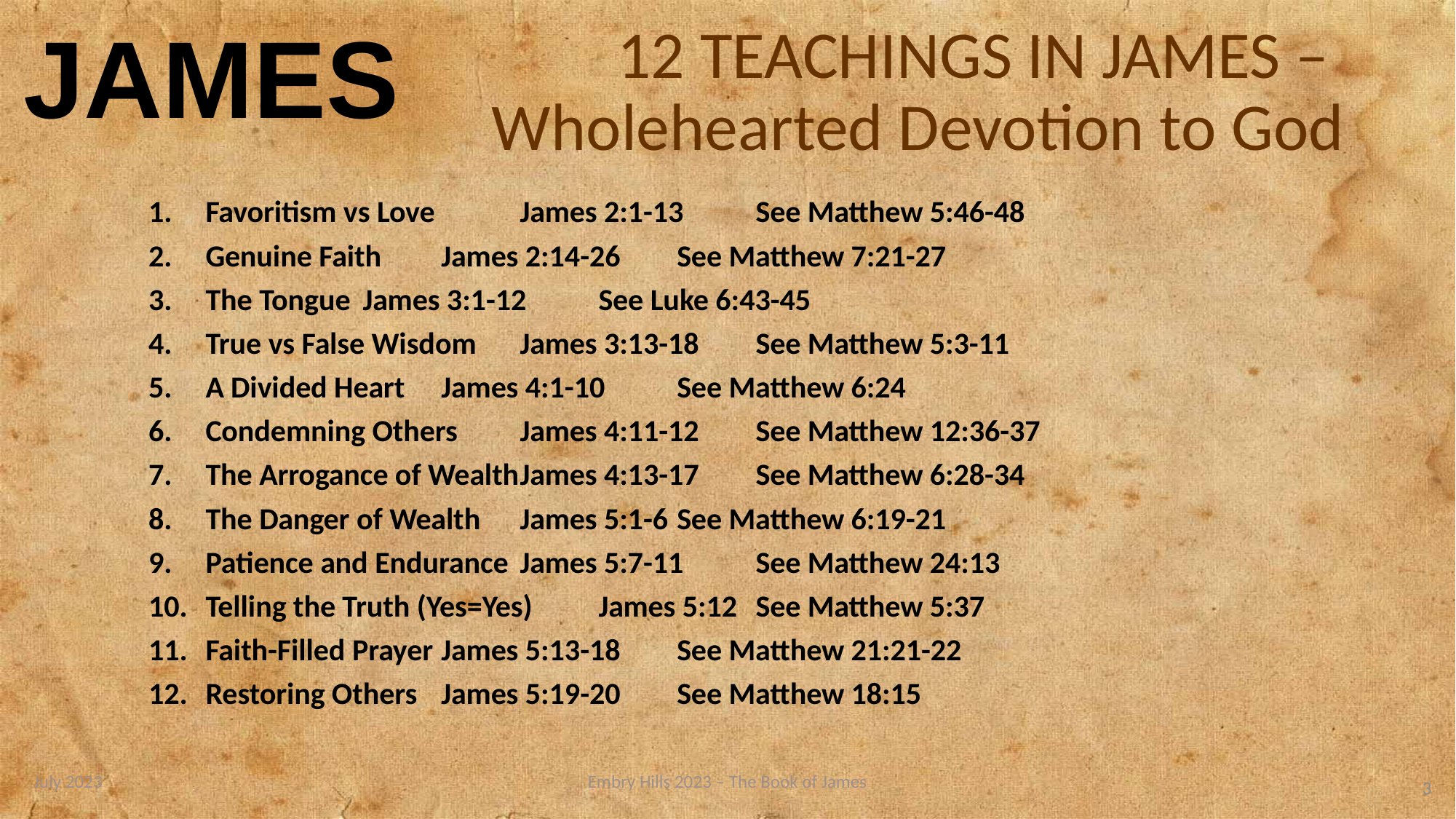

# 12 TEACHINGS IN JAMES – Wholehearted Devotion to God
Favoritism vs Love 		James 2:1-13		See Matthew 5:46-48
Genuine Faith		James 2:14-26		See Matthew 7:21-27
The Tongue		James 3:1-12		See Luke 6:43-45
True vs False Wisdom	James 3:13-18		See Matthew 5:3-11
A Divided Heart		James 4:1-10		See Matthew 6:24
Condemning Others	James 4:11-12		See Matthew 12:36-37
The Arrogance of Wealth	James 4:13-17		See Matthew 6:28-34
The Danger of Wealth	James 5:1-6		See Matthew 6:19-21
Patience and Endurance	James 5:7-11		See Matthew 24:13
Telling the Truth (Yes=Yes)	James 5:12		See Matthew 5:37
Faith-Filled Prayer		James 5:13-18		See Matthew 21:21-22
Restoring Others		James 5:19-20		See Matthew 18:15

July 2023
Embry Hills 2023 – The Book of James
3